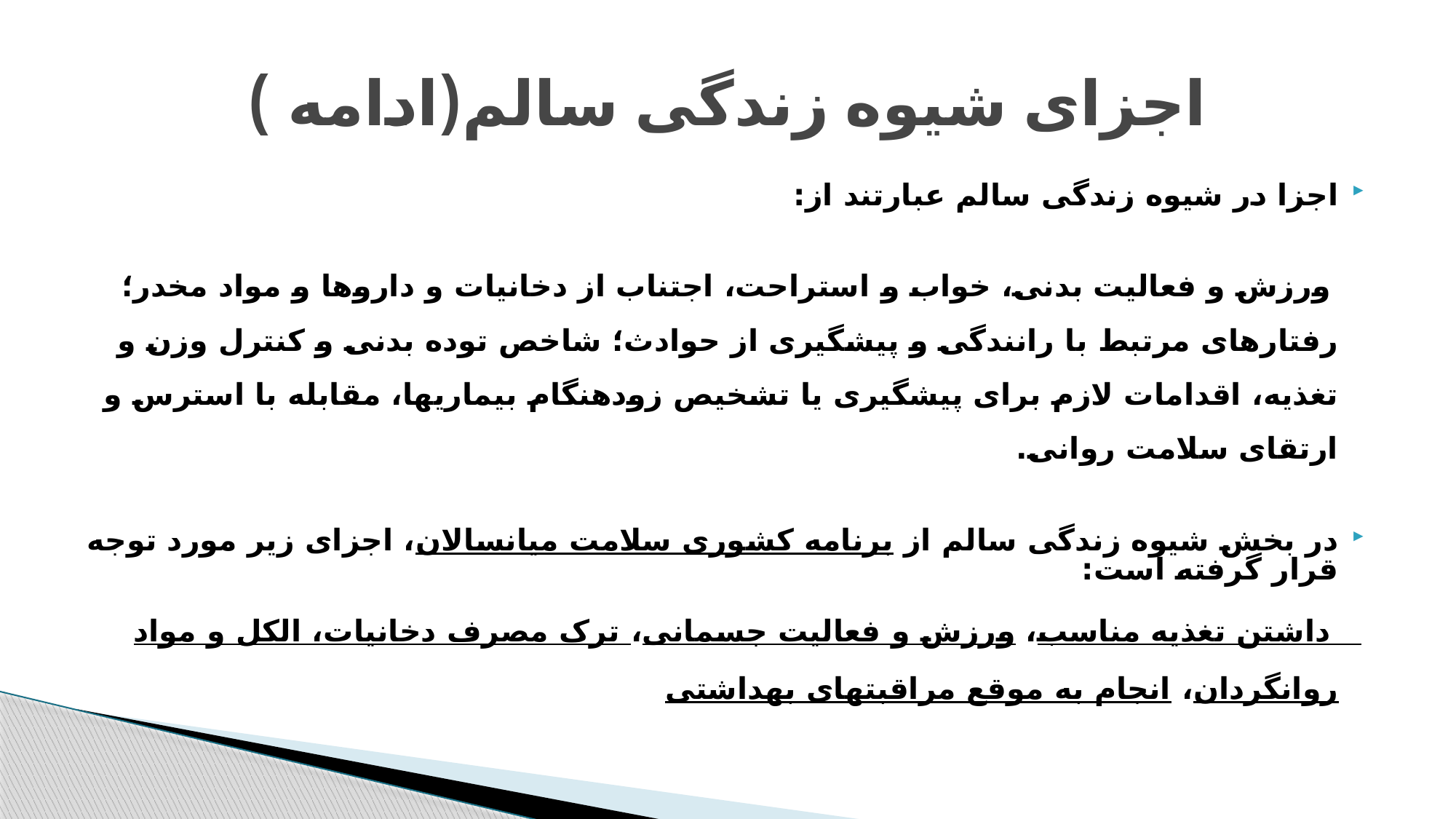

# اجزای شیوه زندگی سالم(ادامه )
اجزا در شیوه زندگی سالم عبارتند از:

   ورزش و فعالیت بدنی، خواب و استراحت، اجتناب از دخانیات و داروها و مواد مخدر؛ رفتارهای مرتبط با رانندگی و پیشگیری از حوادث؛ شاخص توده بدنی و کنترل وزن و تغذیه، اقدامات لازم برای پیشگیری یا تشخیص زودهنگام بیماریها، مقابله با استرس و ارتقای سلامت روانی.

در بخش شیوه زندگی سالم از برنامه کشوری سلامت میانسالان، اجزای زیر مورد توجه قرار گرفته است:
   داشتن تغذیه مناسب، ورزش و فعالیت جسمانی، ترک مصرف دخانیات، الکل و مواد روانگردان، انجام به موقع مراقبتهای بهداشتی